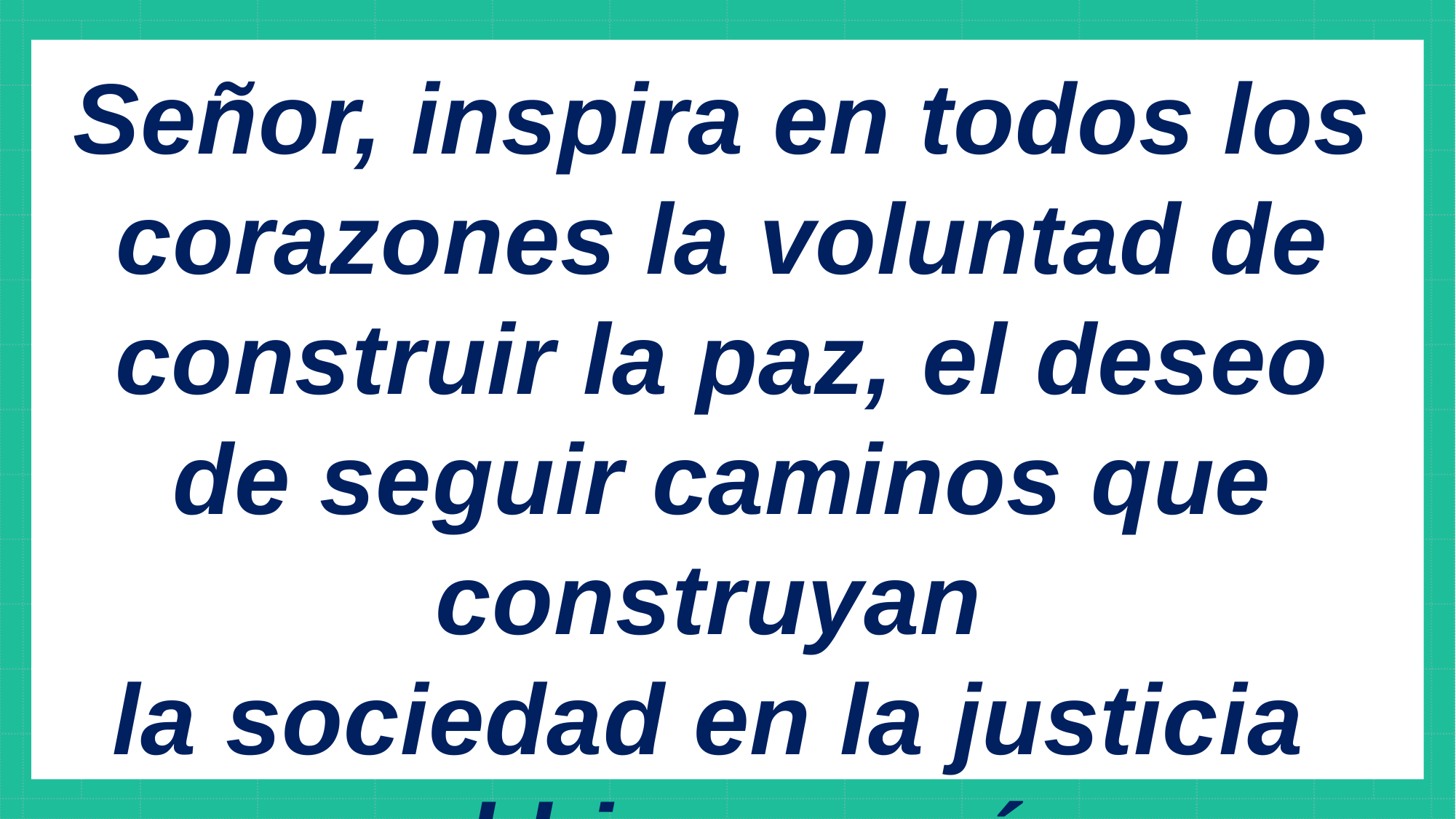

Señor, inspira en todos los corazones la voluntad de construir la paz, el deseo de seguir caminos que construyan
la sociedad en la justicia
y el bien común.